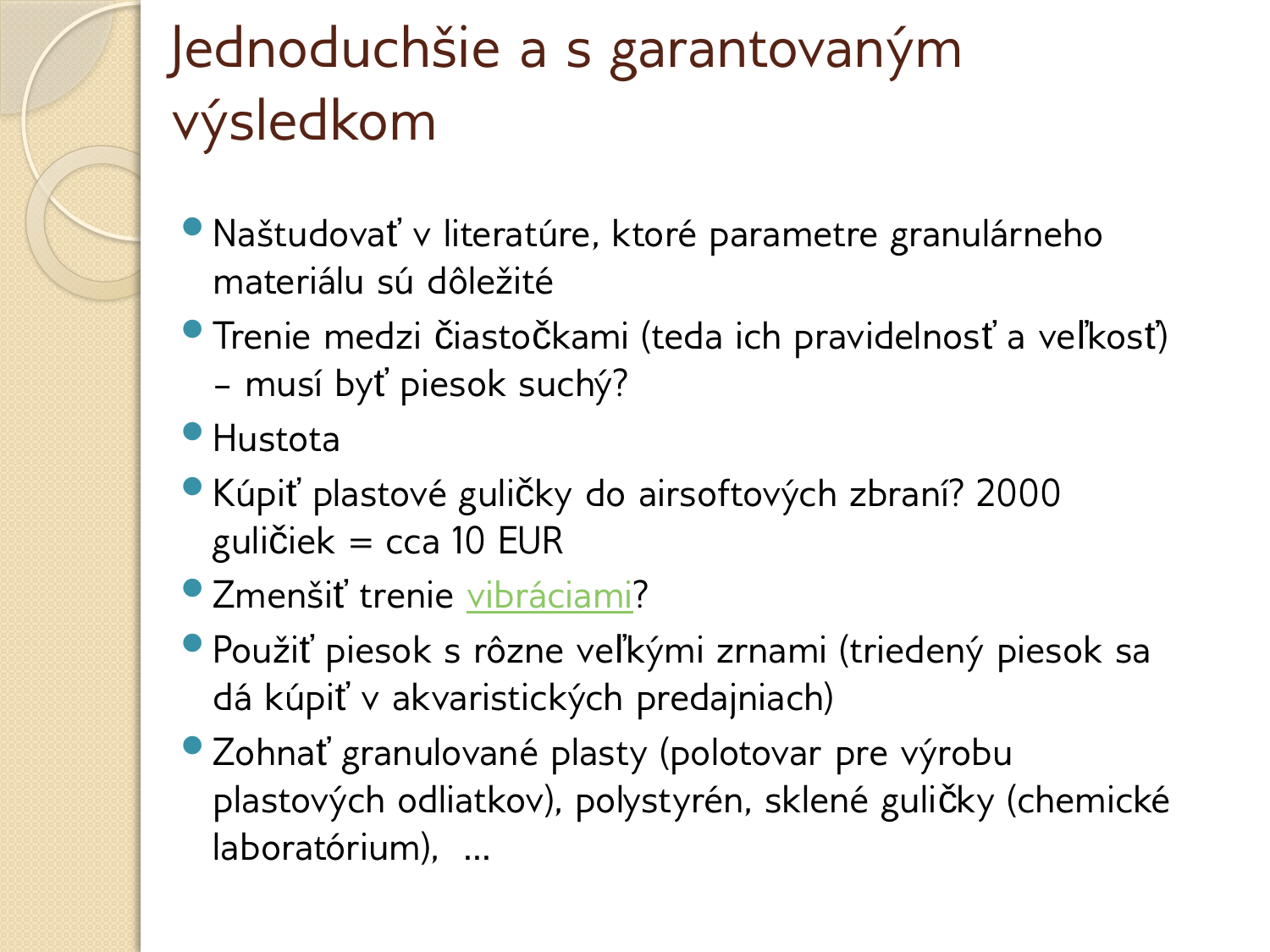

# Jednoduchšie a s garantovaným výsledkom
Naštudovať v literatúre, ktoré parametre granulárneho materiálu sú dôležité
Trenie medzi čiastočkami (teda ich pravidelnosť a veľkosť) – musí byť piesok suchý?
Hustota
Kúpiť plastové guličky do airsoftových zbraní? 2000 guličiek = cca 10 EUR
Zmenšiť trenie vibráciami?
Použiť piesok s rôzne veľkými zrnami (triedený piesok sa dá kúpiť v akvaristických predajniach)
Zohnať granulované plasty (polotovar pre výrobu plastových odliatkov), polystyrén, sklené guličky (chemické laboratórium),  ...